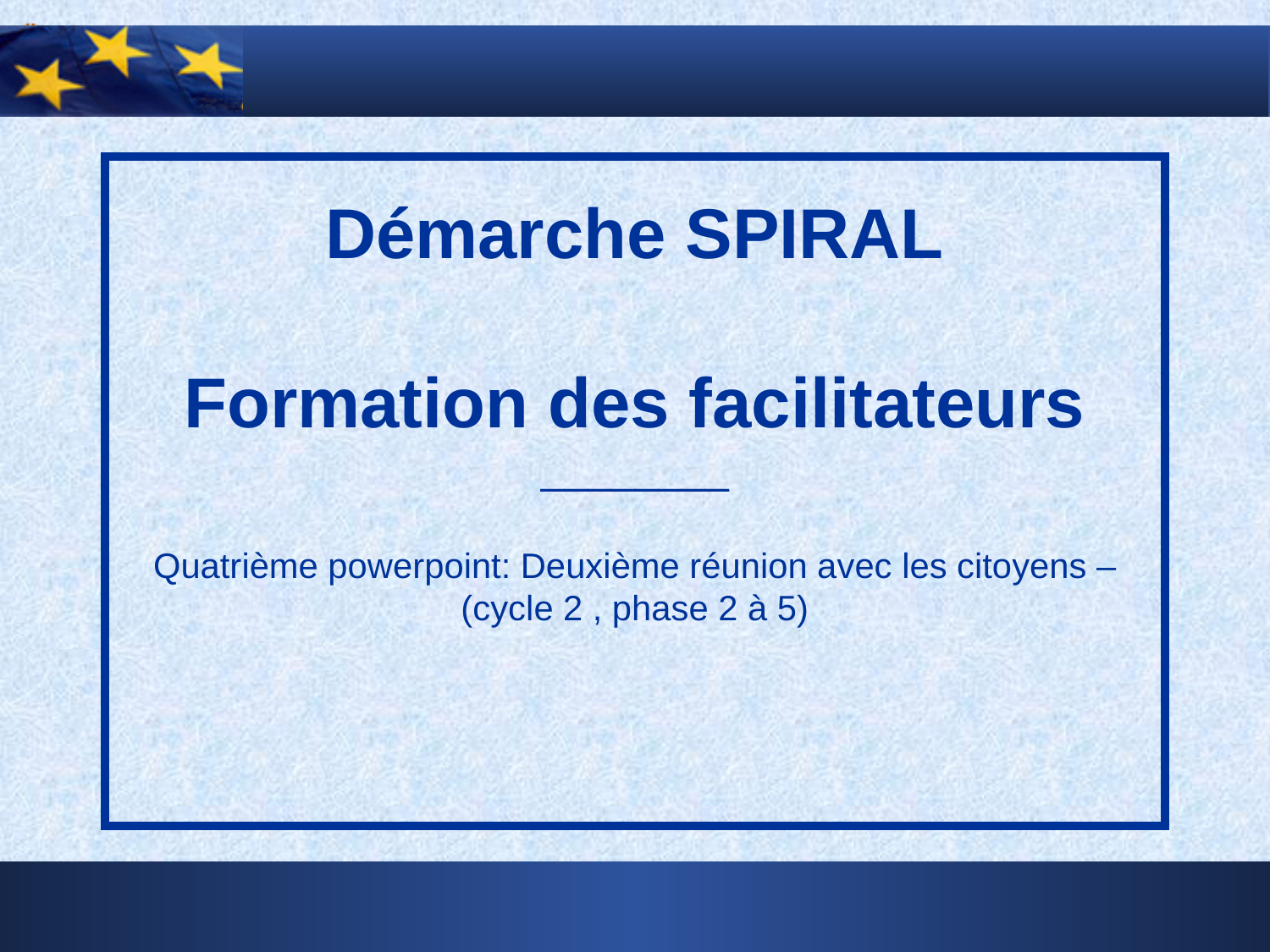

Démarche SPIRAL

Formation des facilitateurs
________

Quatrième powerpoint: Deuxième réunion avec les citoyens –(cycle 2 , phase 2 à 5)